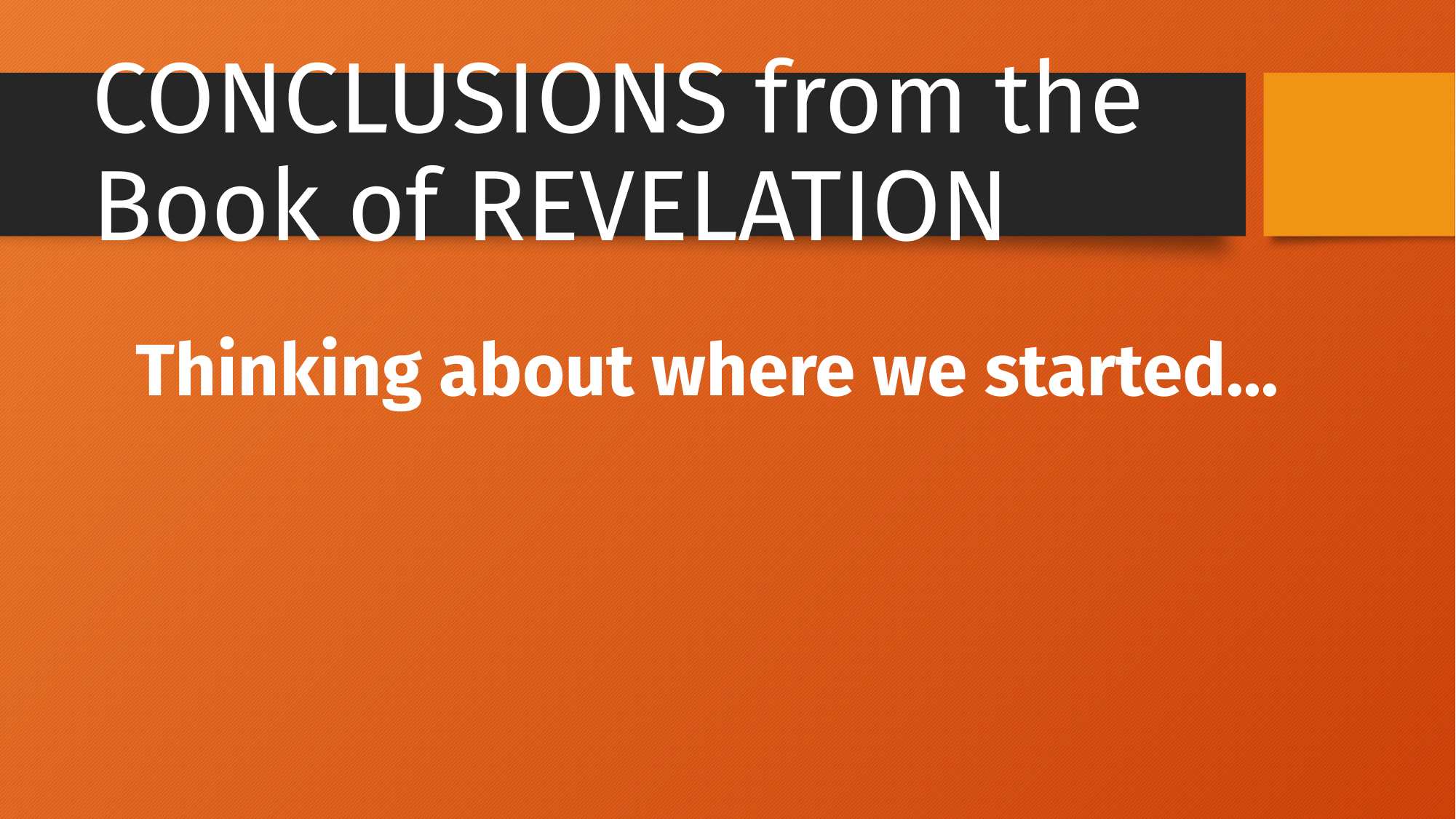

# CONCLUSIONS from the Book of REVELATION
Thinking about where we started...